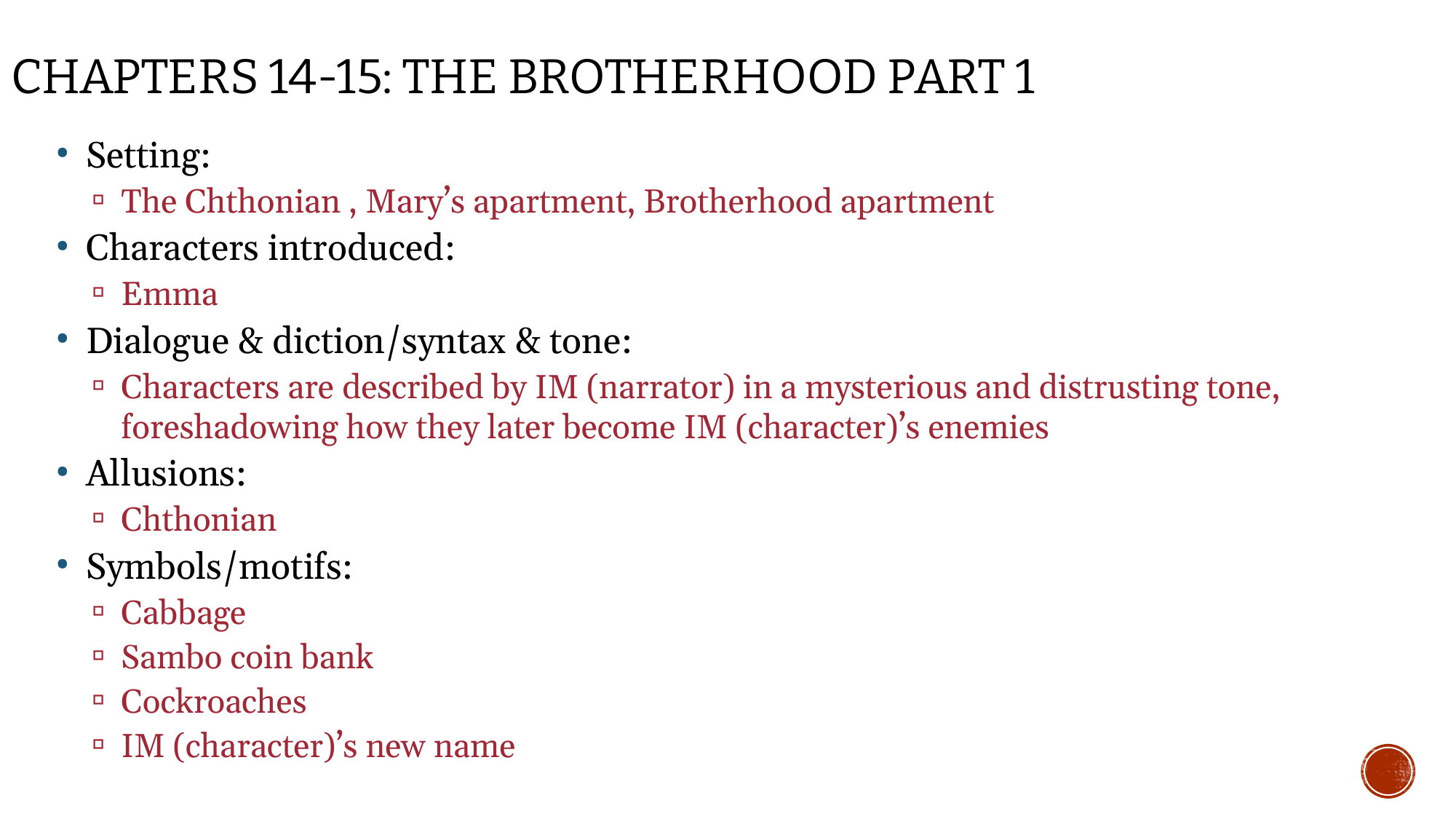

# Chapters 14-15: The Brotherhood part 1
Setting:
The Chthonian , Mary’s apartment, Brotherhood apartment
Characters introduced:
Emma
Dialogue & diction/syntax & tone:
Characters are described by IM (narrator) in a mysterious and distrusting tone, foreshadowing how they later become IM (character)’s enemies
Allusions:
Chthonian
Symbols/motifs:
Cabbage
Sambo coin bank
Cockroaches
IM (character)’s new name